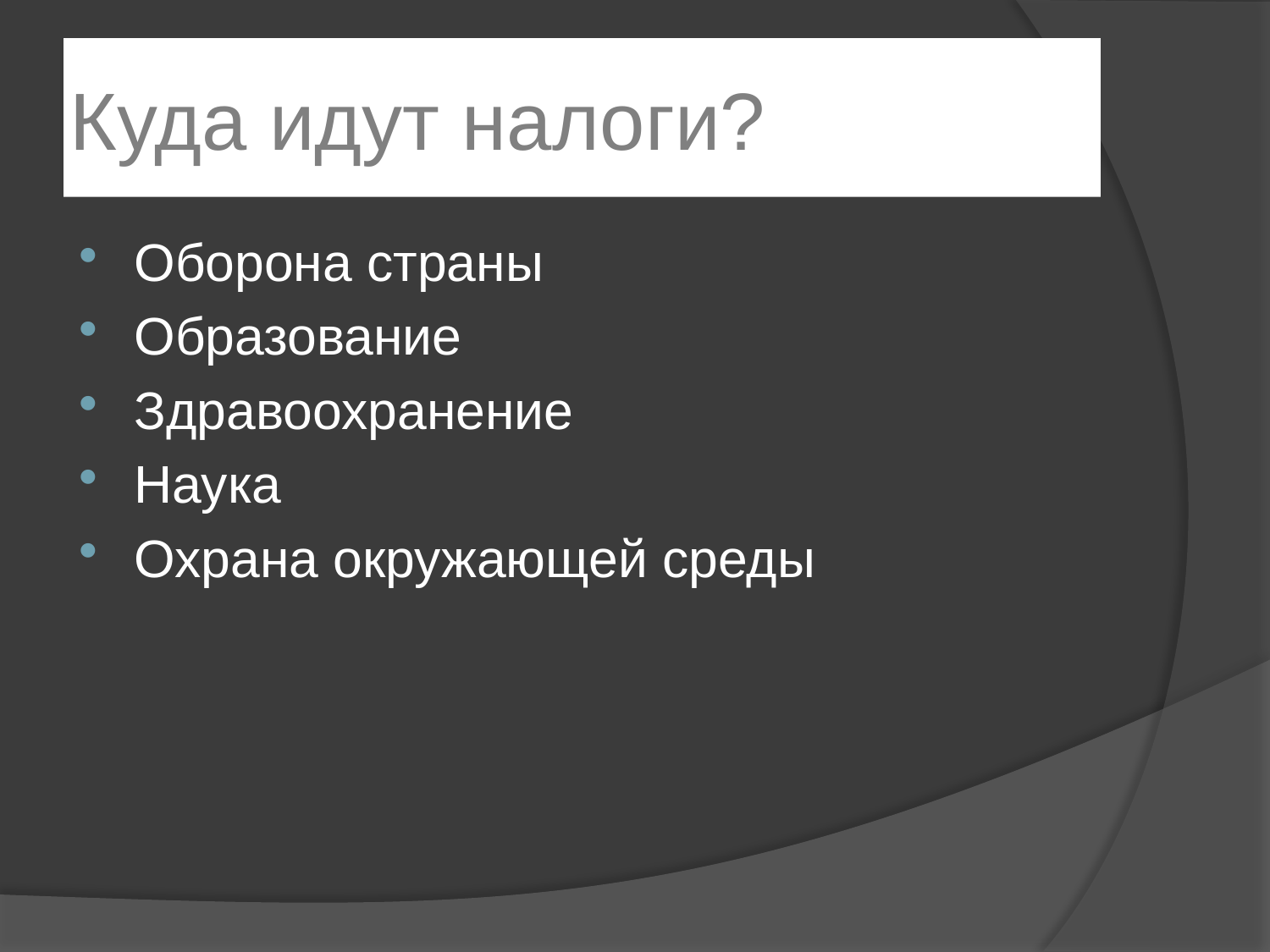

# Куда идут налоги?
Оборона страны
Образование
Здравоохранение
Наука
Охрана окружающей среды